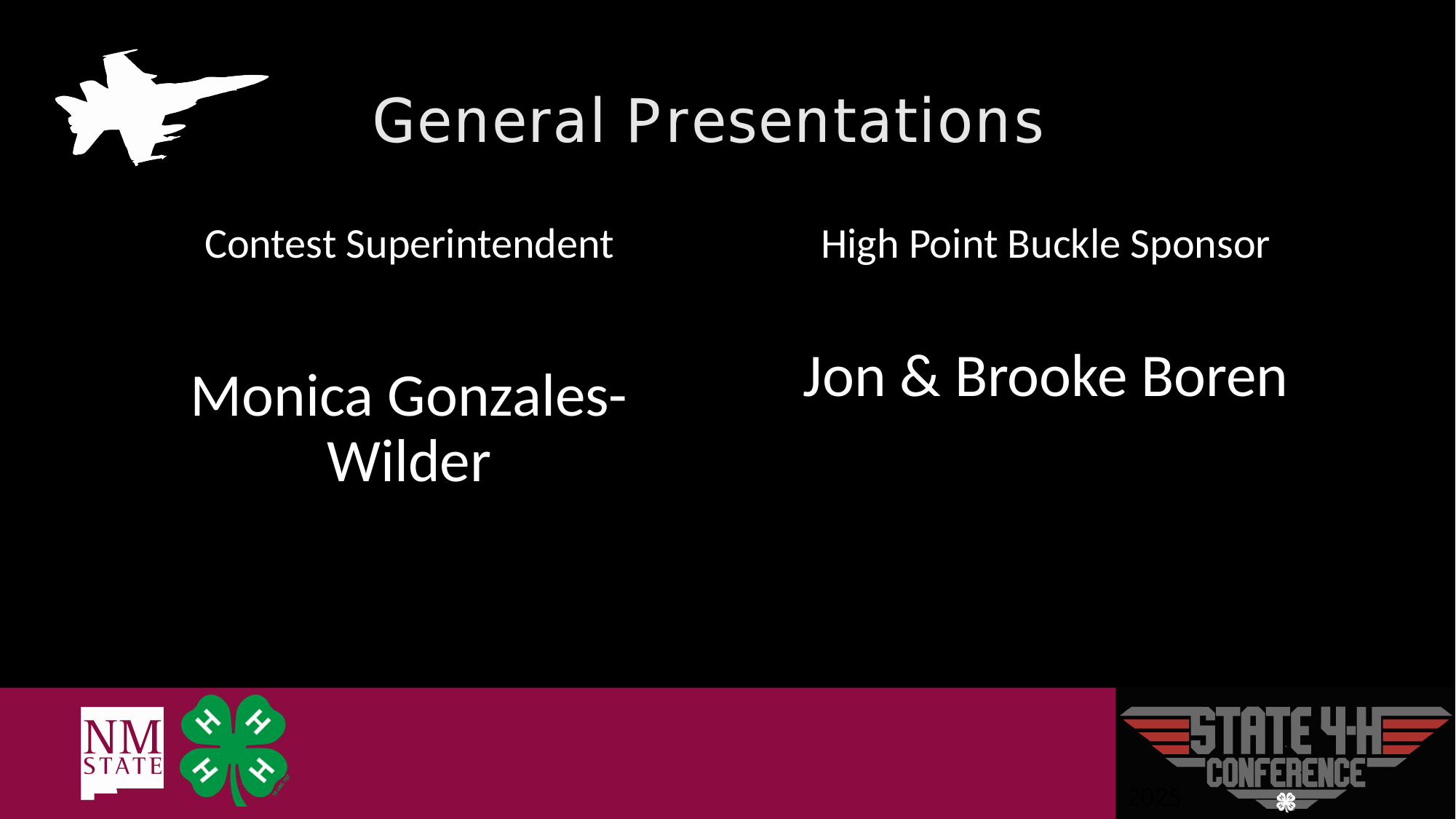

# General Presentations
High Point Buckle Sponsor

Jon & Brooke Boren
Contest Superintendent

Monica Gonzales-Wilder